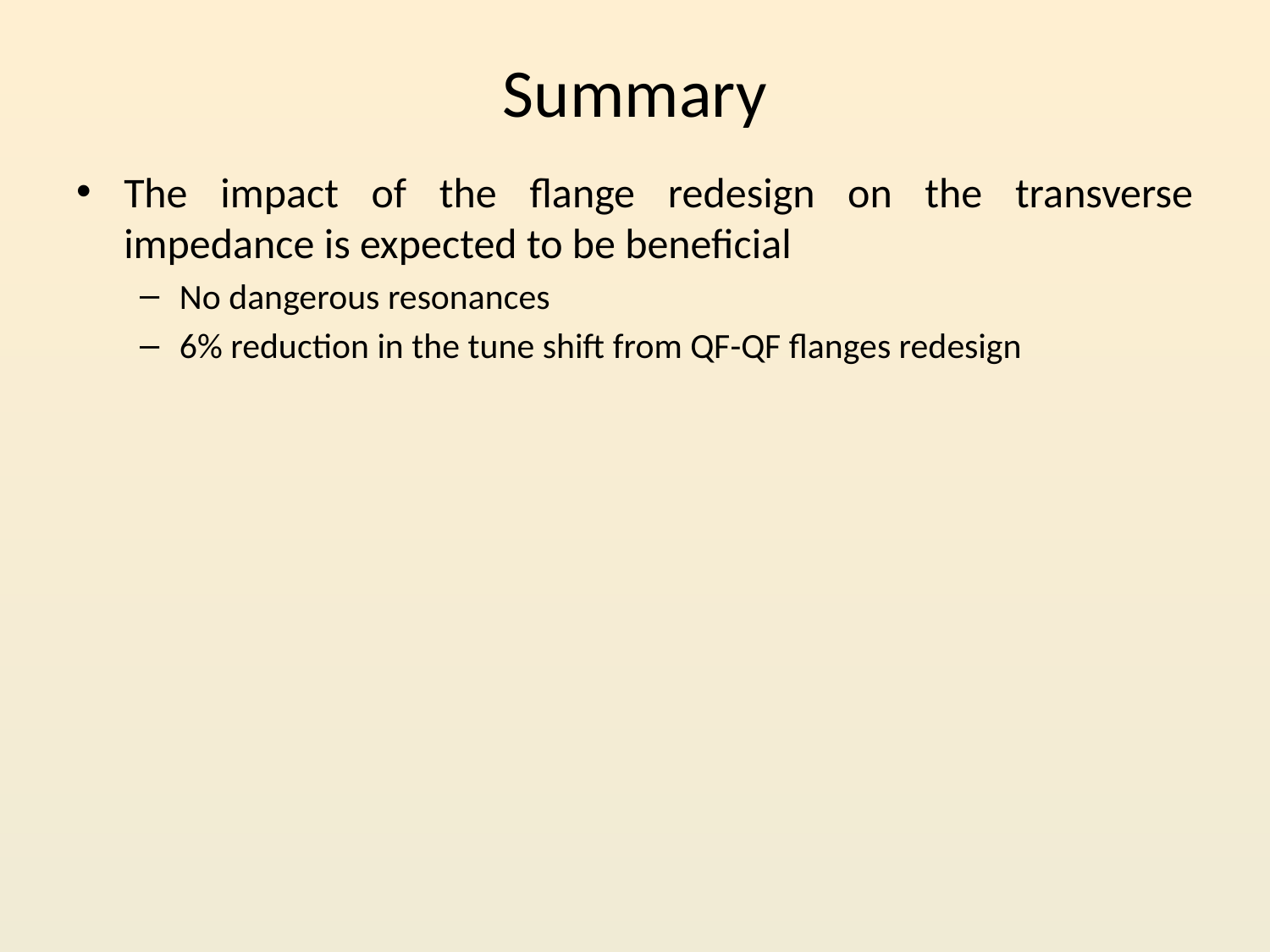

# Summary
The impact of the flange redesign on the transverse impedance is expected to be beneficial
No dangerous resonances
6% reduction in the tune shift from QF-QF flanges redesign